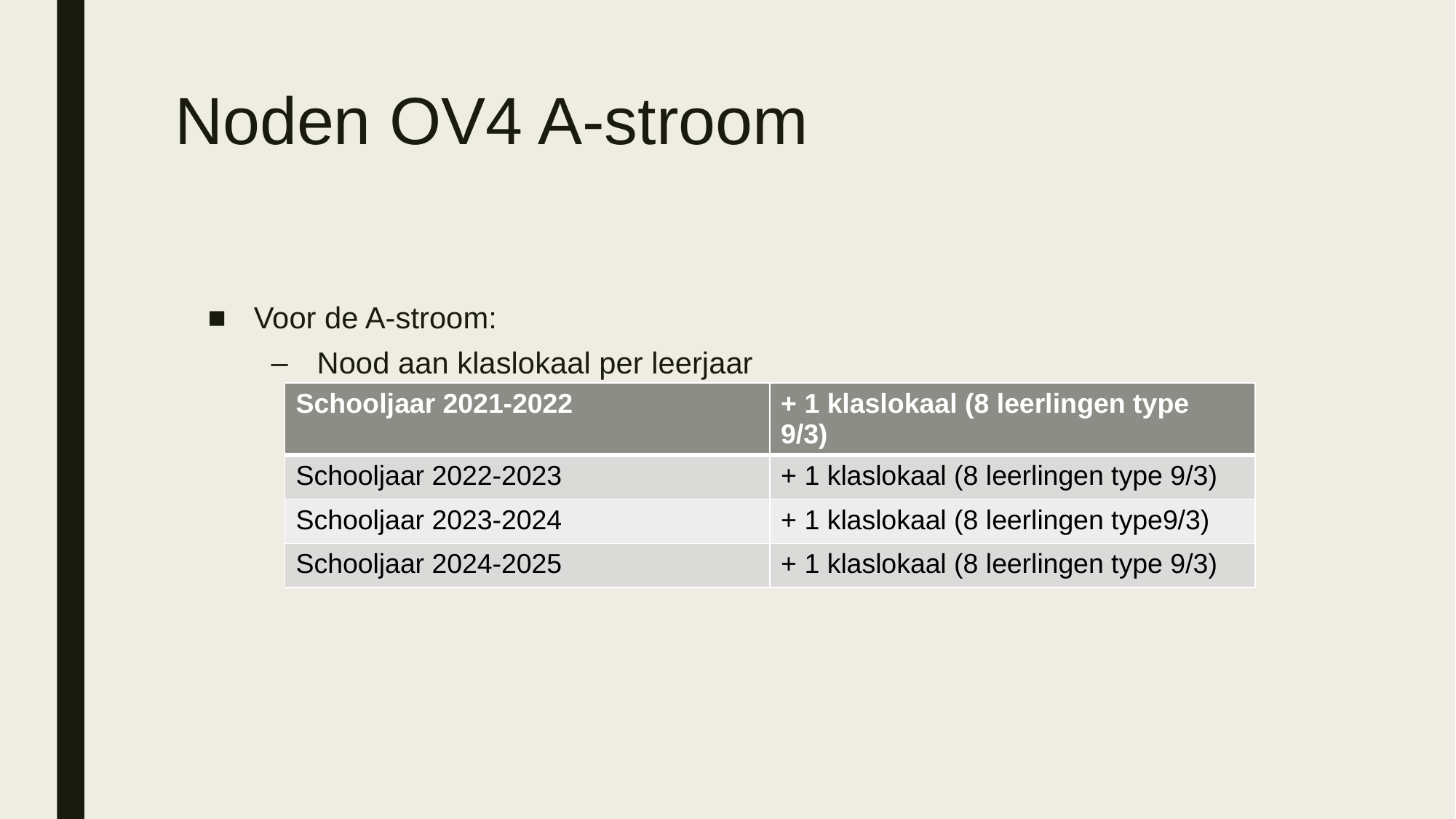

# Noden OV4 A-stroom
Voor de A-stroom:
Nood aan klaslokaal per leerjaar

| Schooljaar 2021-2022 | + 1 klaslokaal (8 leerlingen type 9/3) |
| --- | --- |
| Schooljaar 2022-2023 | + 1 klaslokaal (8 leerlingen type 9/3) |
| Schooljaar 2023-2024 | + 1 klaslokaal (8 leerlingen type9/3) |
| Schooljaar 2024-2025 | + 1 klaslokaal (8 leerlingen type 9/3) |